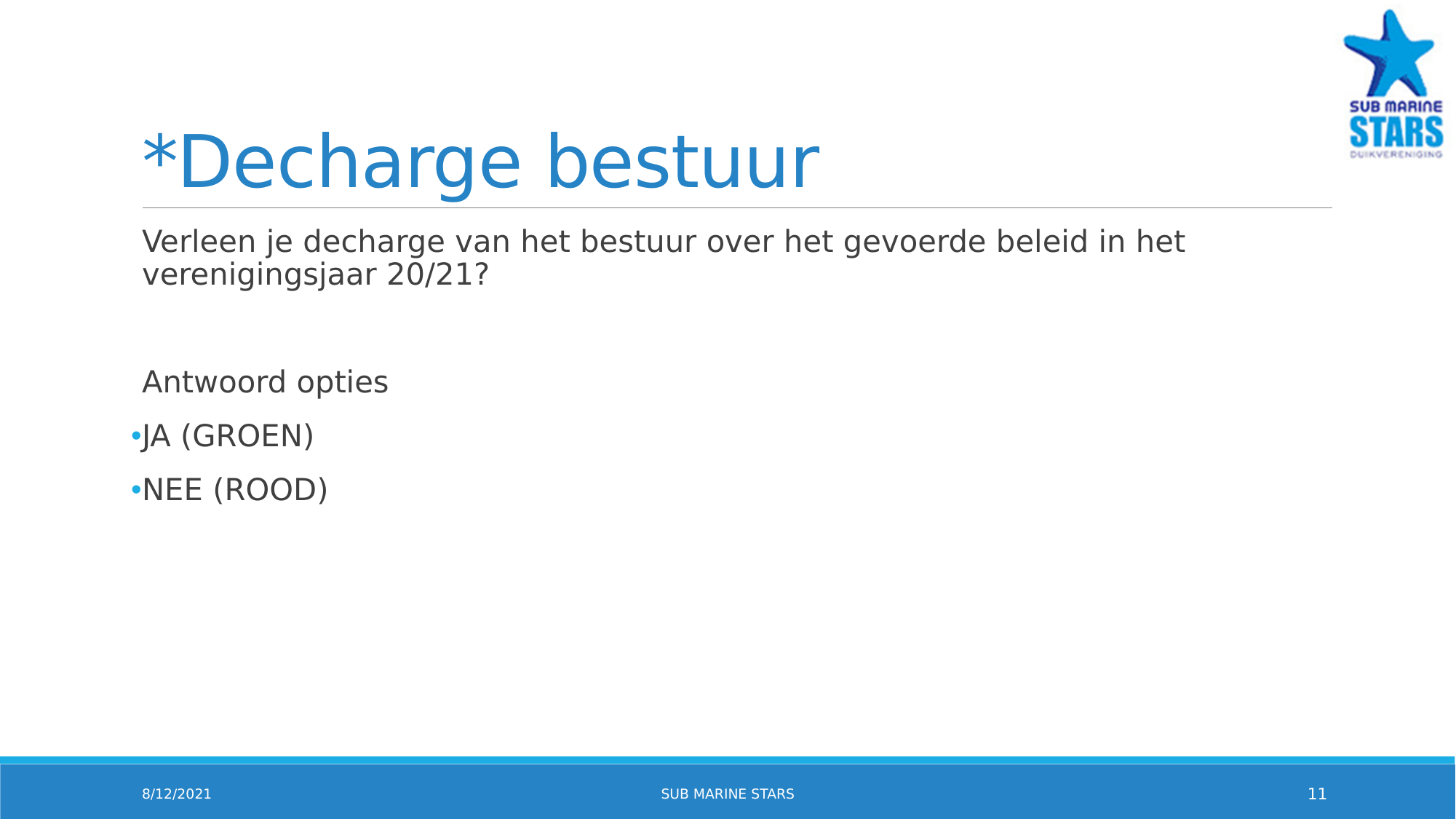

# *Decharge bestuur
Verleen je decharge van het bestuur over het gevoerde beleid in het verenigingsjaar 20/21?

Antwoord opties
JA (GROEN)
NEE (ROOD)

8/12/2021
Sub Marine Stars
11